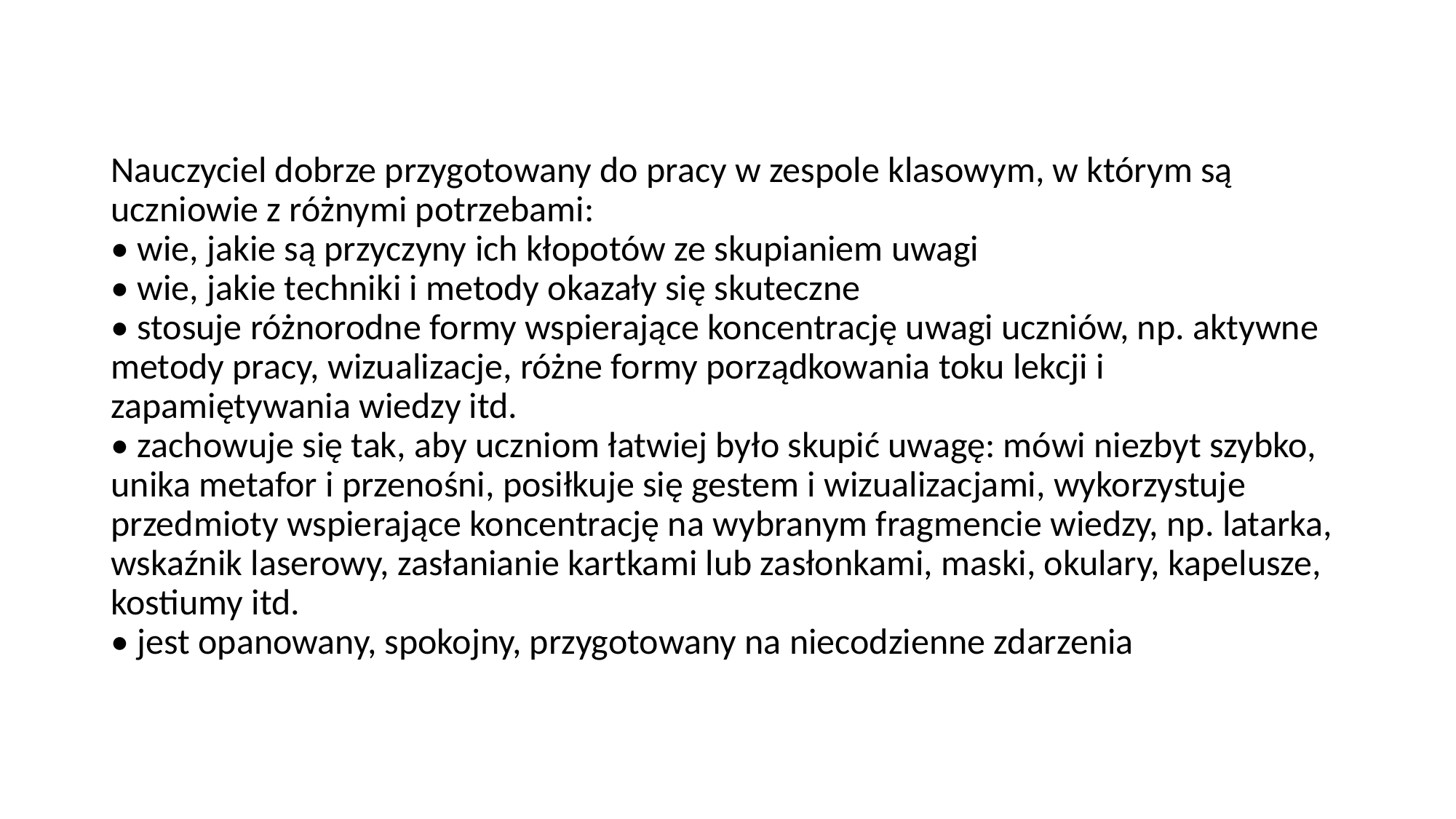

# Nauczyciel dobrze przygotowany do pracy w zespole klasowym, w którym są uczniowie z różnymi potrzebami: • wie, jakie są przyczyny ich kłopotów ze skupianiem uwagi • wie, jakie techniki i metody okazały się skuteczne • stosuje różnorodne formy wspierające koncentrację uwagi uczniów, np. aktywne metody pracy, wizualizacje, różne formy porządkowania toku lekcji i zapamiętywania wiedzy itd. • zachowuje się tak, aby uczniom łatwiej było skupić uwagę: mówi niezbyt szybko, unika metafor i przenośni, posiłkuje się gestem i wizualizacjami, wykorzystuje przedmioty wspierające koncentrację na wybranym fragmencie wiedzy, np. latarka, wskaźnik laserowy, zasłanianie kartkami lub zasłonkami, maski, okulary, kapelusze, kostiumy itd. • jest opanowany, spokojny, przygotowany na niecodzienne zdarzenia